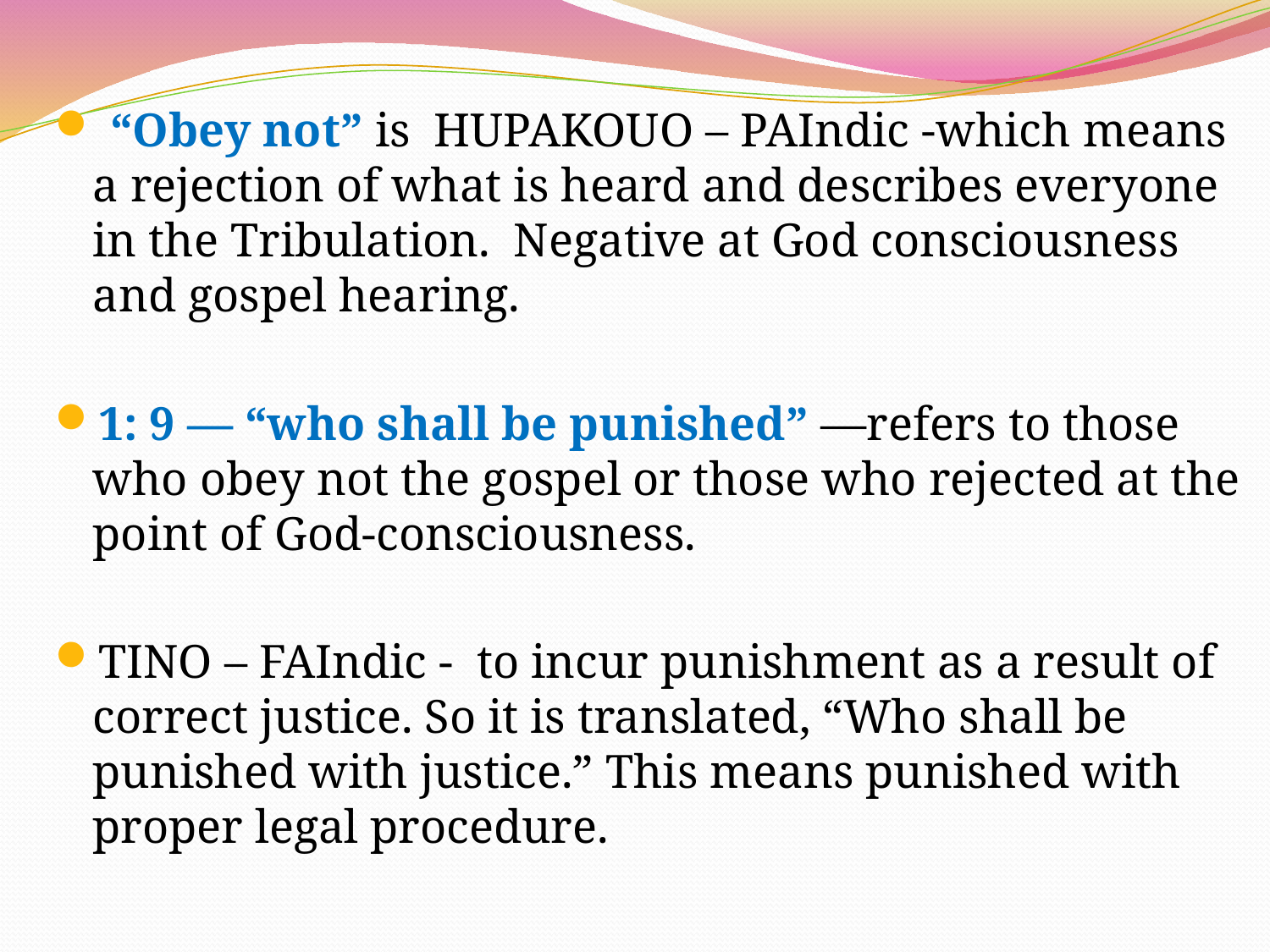

“Obey not” is  HUPAKOUO – PAIndic -which means a rejection of what is heard and describes everyone in the Tribulation.  Negative at God consciousness and gospel hearing.

1: 9 — “who shall be punished” —refers to those who obey not the gospel or those who rejected at the point of God-consciousness.

TINO – FAIndic -  to incur punishment as a result of correct justice. So it is translated, “Who shall be punished with justice.” This means punished with proper legal procedure.